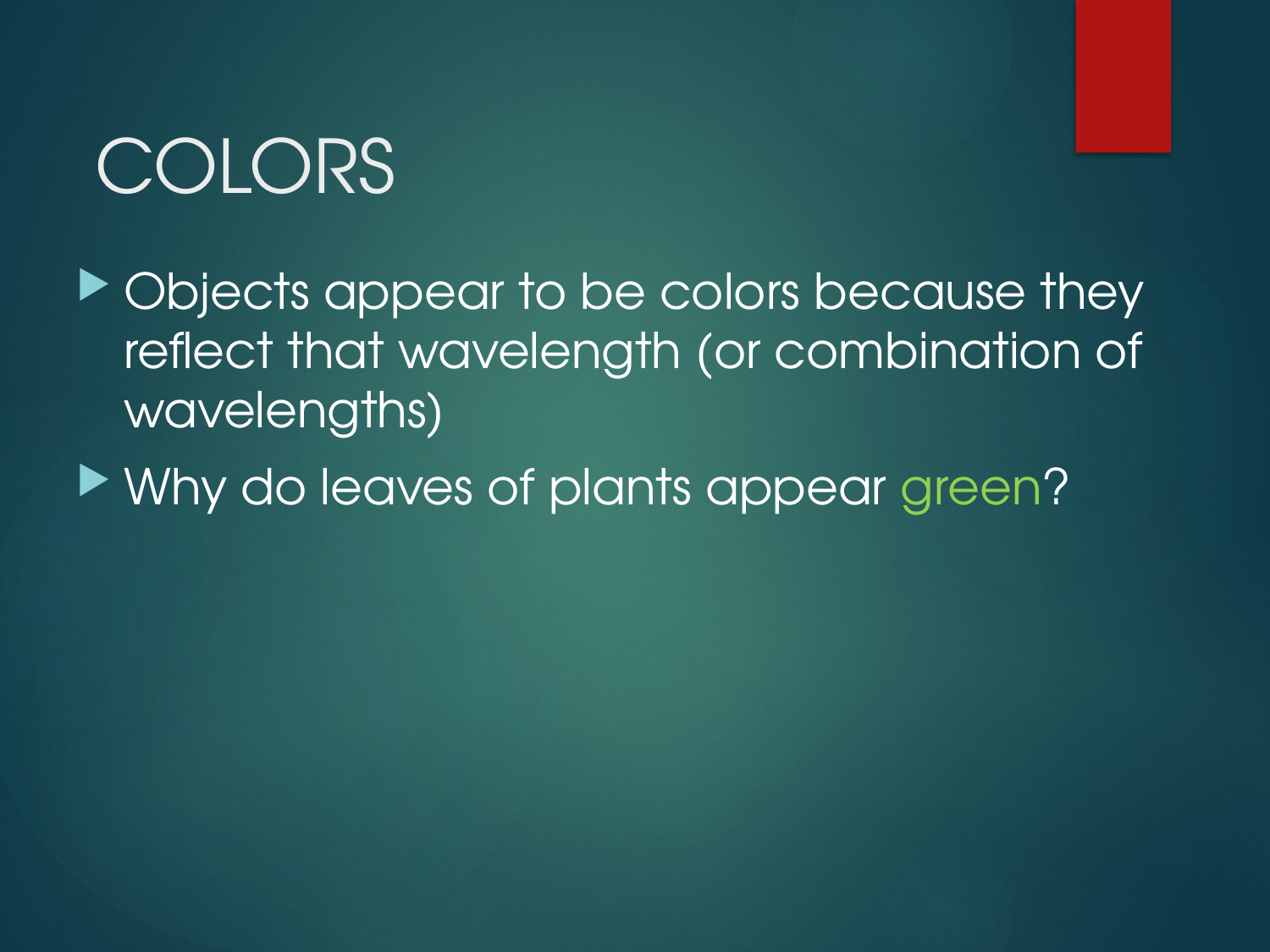

# COLORS
Objects appear to be colors because they reflect that wavelength (or combination of wavelengths)‏
Why do leaves of plants appear green?